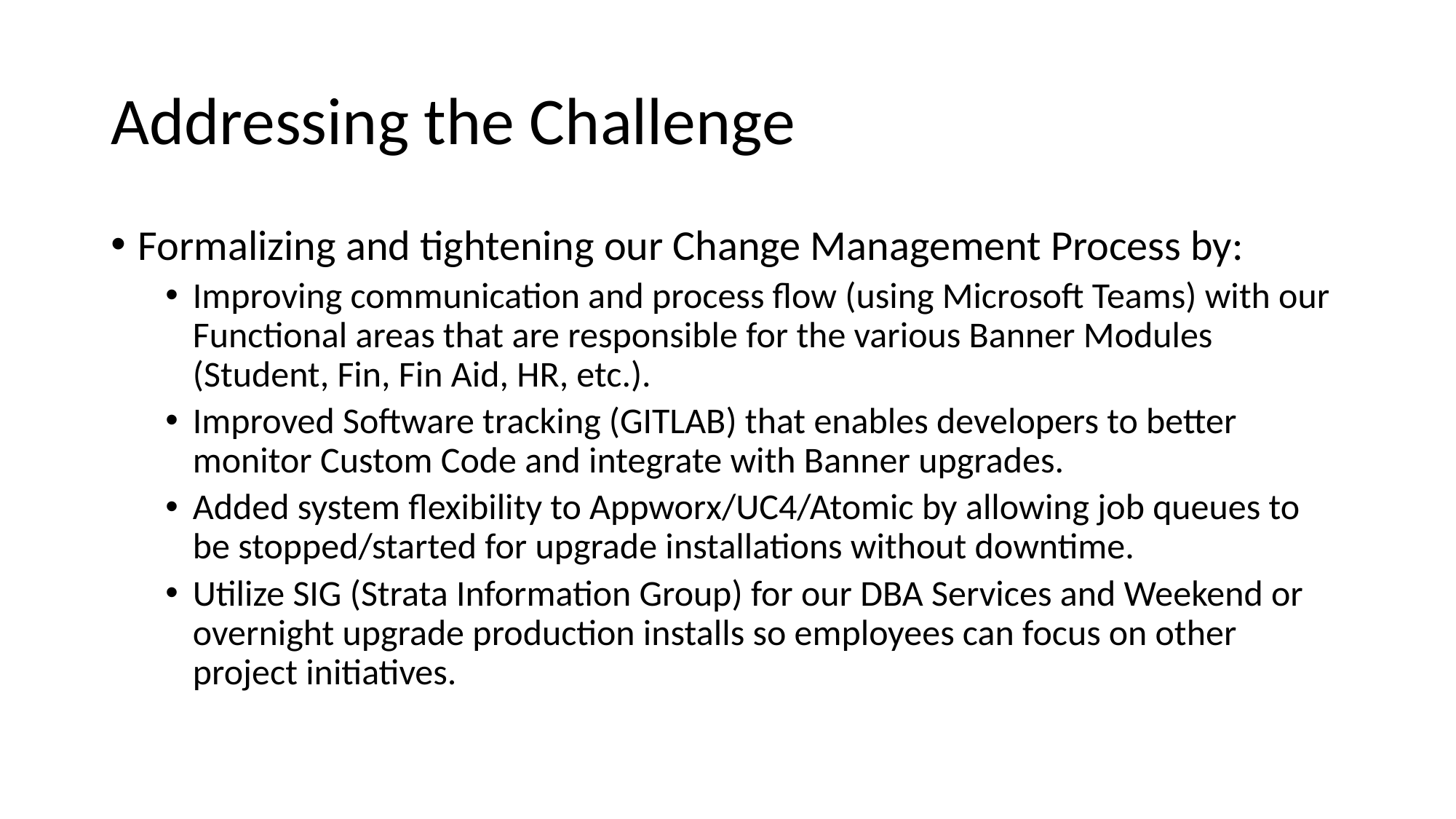

# Addressing the Challenge
Formalizing and tightening our Change Management Process by:
Improving communication and process flow (using Microsoft Teams) with our Functional areas that are responsible for the various Banner Modules (Student, Fin, Fin Aid, HR, etc.).
Improved Software tracking (GITLAB) that enables developers to better monitor Custom Code and integrate with Banner upgrades.
Added system flexibility to Appworx/UC4/Atomic by allowing job queues to be stopped/started for upgrade installations without downtime.
Utilize SIG (Strata Information Group) for our DBA Services and Weekend or  overnight upgrade production installs so employees can focus on other project initiatives.